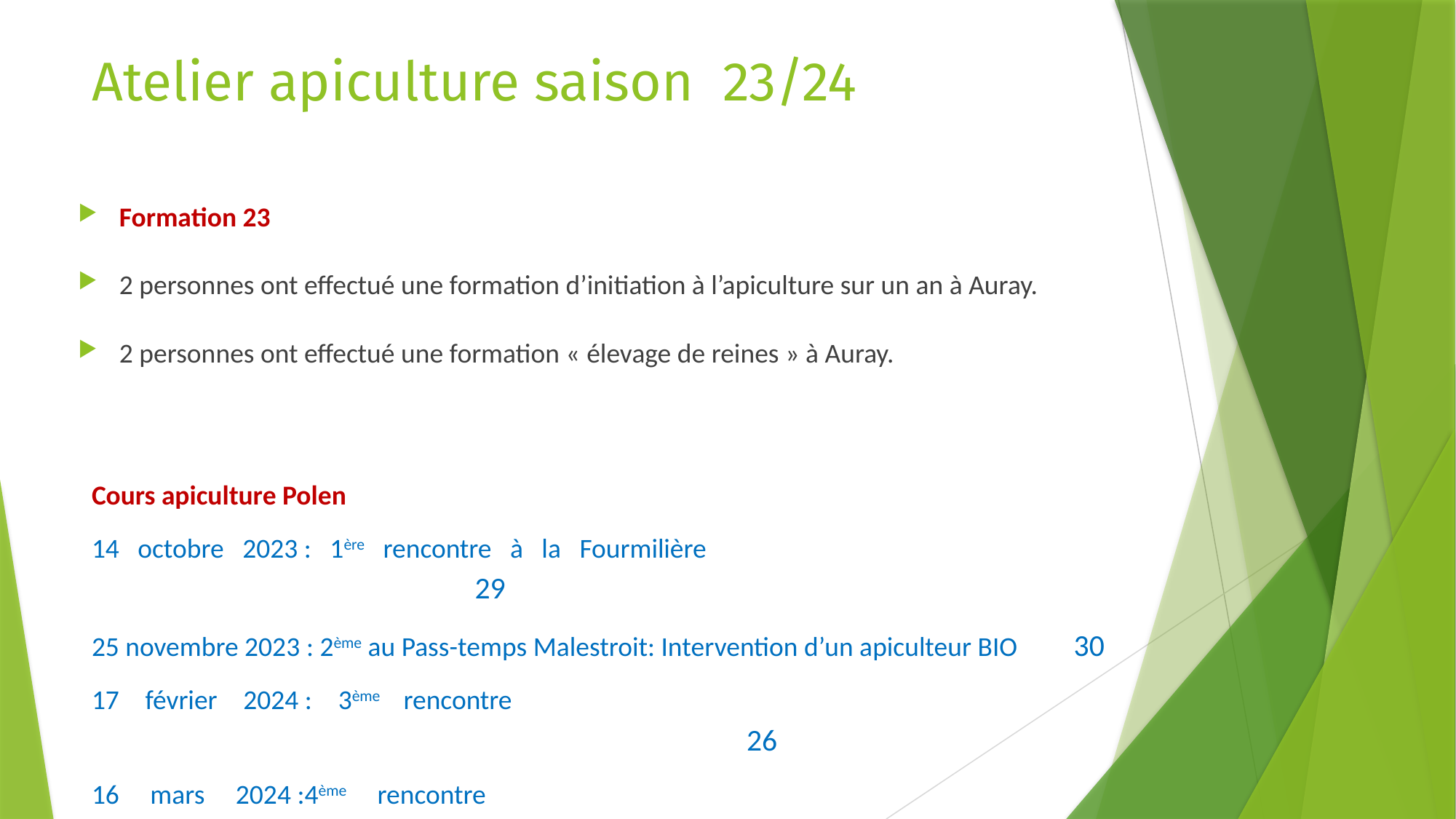

# Atelier apiculture saison  23/24
Formation 23
2 personnes ont effectué une formation d’initiation à l’apiculture sur un an à Auray.
2 personnes ont effectué une formation « élevage de reines » à Auray.

Cours apiculture Polen
14 octobre 2023 : 1ère rencontre à la Fourmilière 								         29
25 novembre 2023 : 2ème au Pass-temps Malestroit: Intervention d’un apiculteur BIO         30
17 février 2024 : 3ème rencontre 												26
16 mars 2024 :4ème rencontre 												25
																	   110